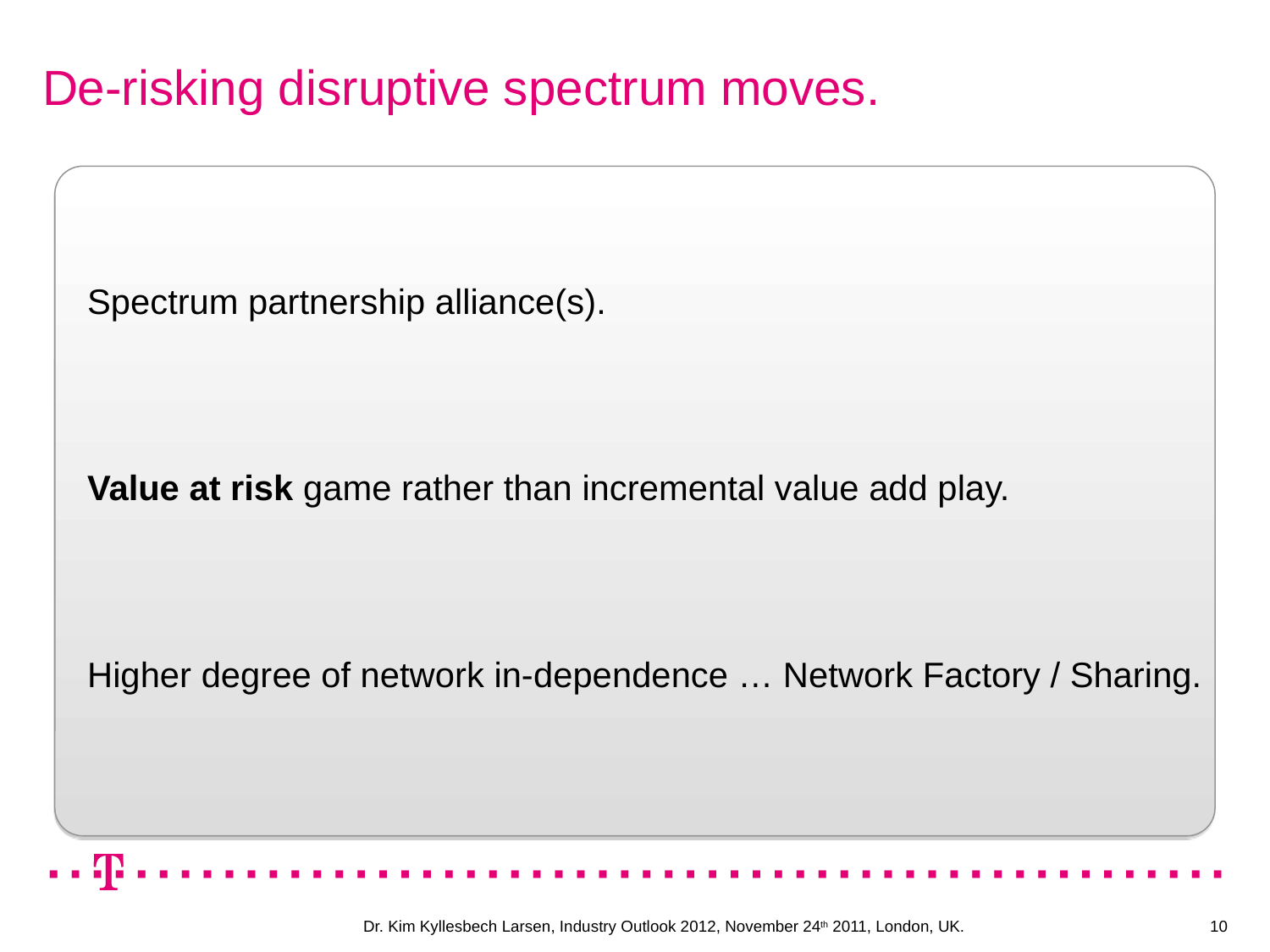

# De-risking disruptive spectrum moves.

Spectrum partnership alliance(s).
Value at risk game rather than incremental value add play.
Higher degree of network in-dependence … Network Factory / Sharing.
Dr. Kim Kyllesbech Larsen, Industry Outlook 2012, November 24th 2011, London, UK.
10